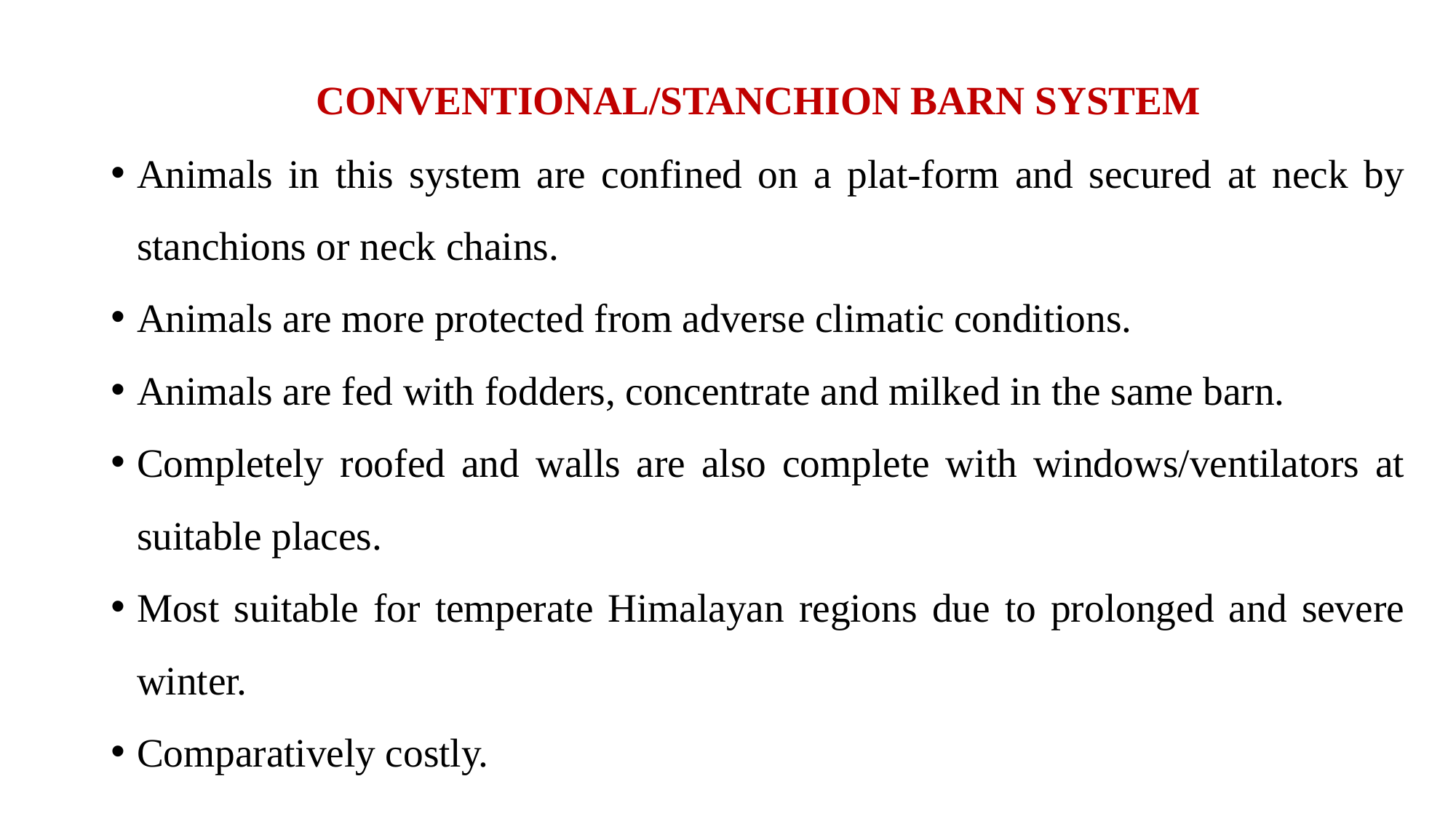

CONVENTIONAL/STANCHION BARN SYSTEM
Animals in this system are confined on a plat-form and secured at neck by stanchions or neck chains.
Animals are more protected from adverse climatic conditions.
Animals are fed with fodders, concentrate and milked in the same barn.
Completely roofed and walls are also complete with windows/ventilators at suitable places.
Most suitable for temperate Himalayan regions due to prolonged and severe winter.
Comparatively costly.